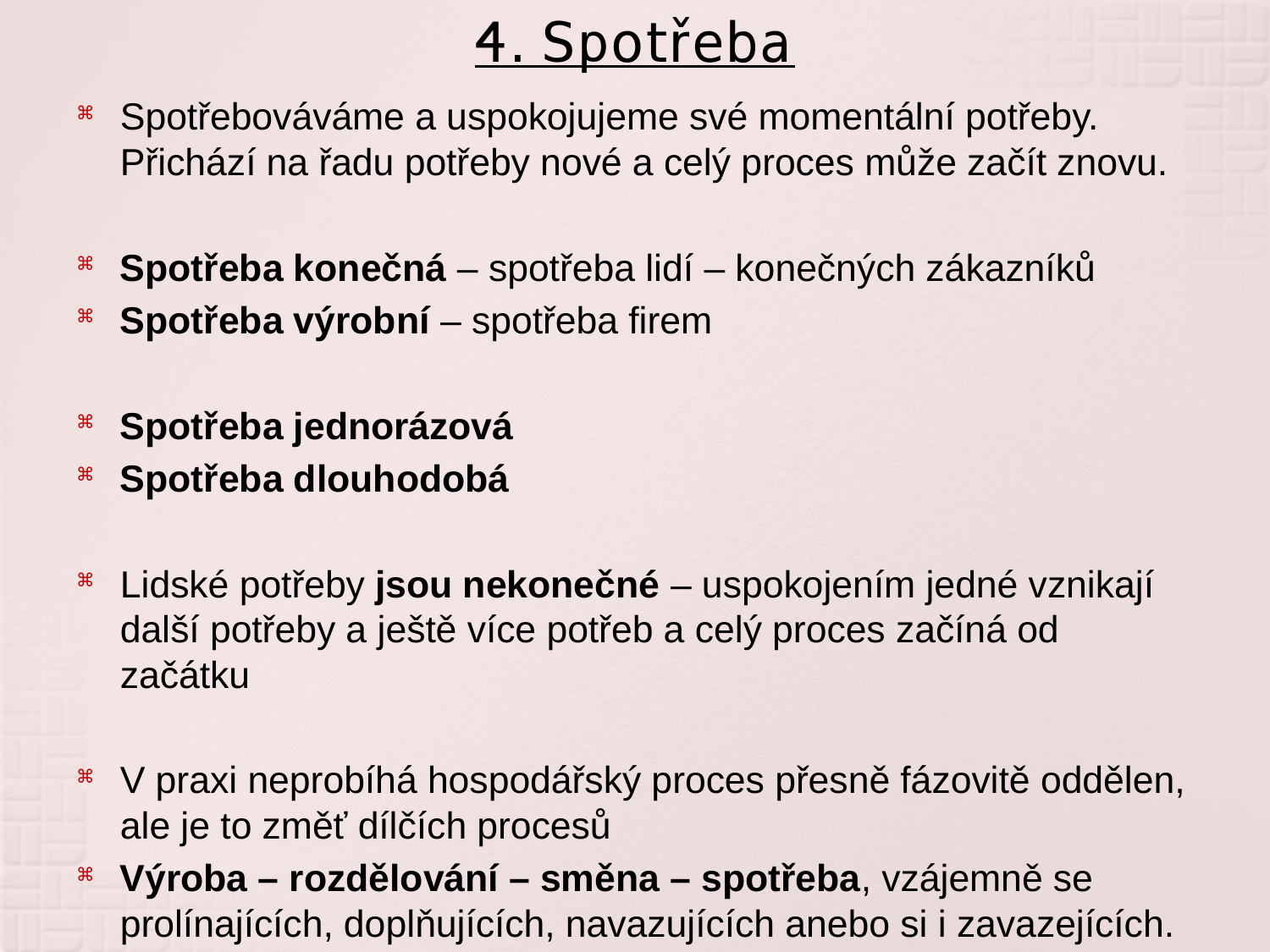

# 4. Spotřeba
Spotřebováváme a uspokojujeme své momentální potřeby. Přichází na řadu potřeby nové a celý proces může začít znovu.

Spotřeba konečná – spotřeba lidí – konečných zákazníků
Spotřeba výrobní – spotřeba firem

Spotřeba jednorázová
Spotřeba dlouhodobá

Lidské potřeby jsou nekonečné – uspokojením jedné vznikají další potřeby a ještě více potřeb a celý proces začíná od začátku

V praxi neprobíhá hospodářský proces přesně fázovitě oddělen, ale je to změť dílčích procesů
Výroba – rozdělování – směna – spotřeba, vzájemně se prolínajících, doplňujících, navazujících anebo si i zavazejících.